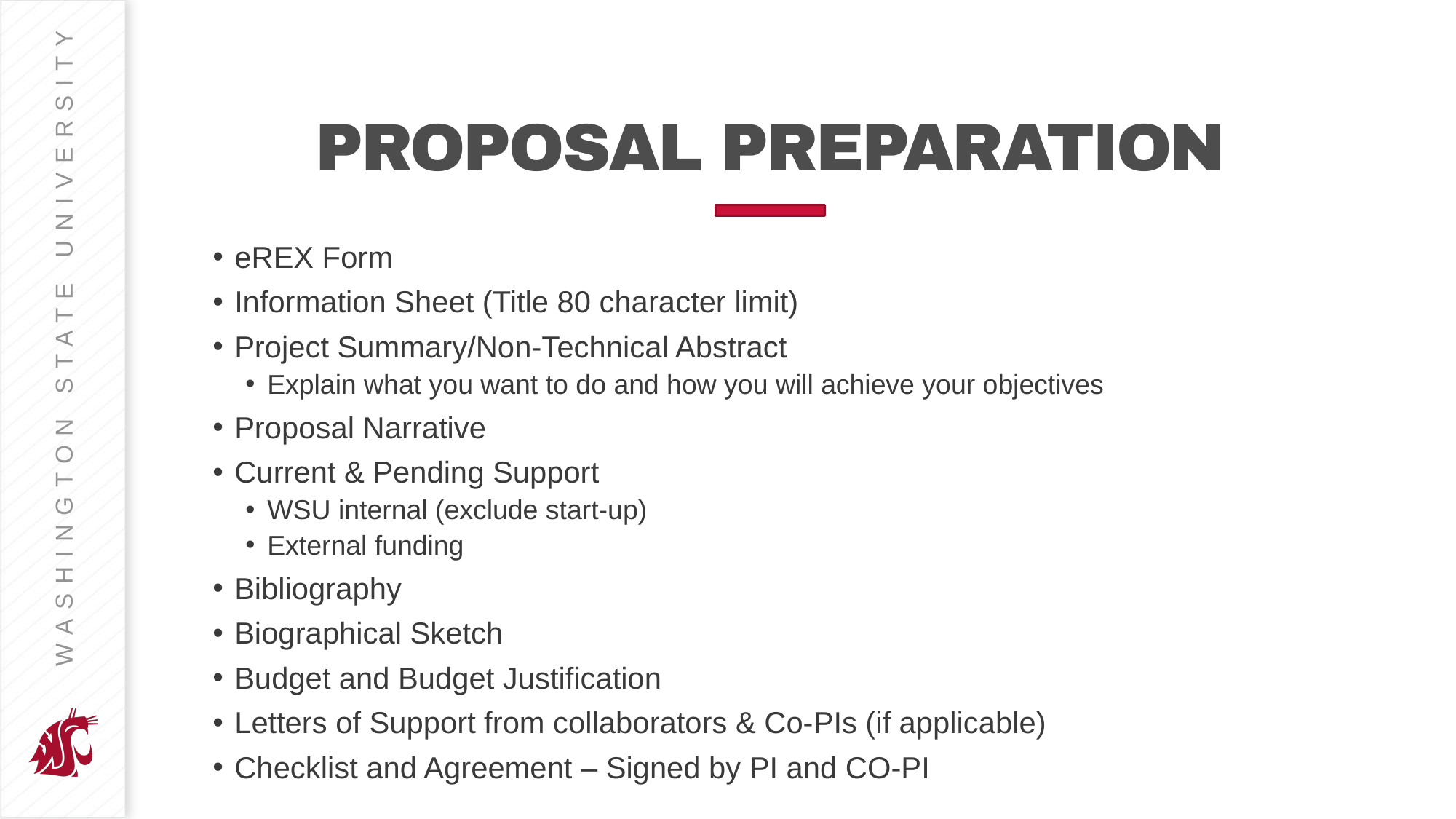

# PROPOSAL PREPARATION
eREX Form
Information Sheet (Title 80 character limit)
Project Summary/Non-Technical Abstract
Explain what you want to do and how you will achieve your objectives
Proposal Narrative
Current & Pending Support
WSU internal (exclude start-up)
External funding
Bibliography
Biographical Sketch
Budget and Budget Justification
Letters of Support from collaborators & Co-PIs (if applicable)
Checklist and Agreement – Signed by PI and CO-PI